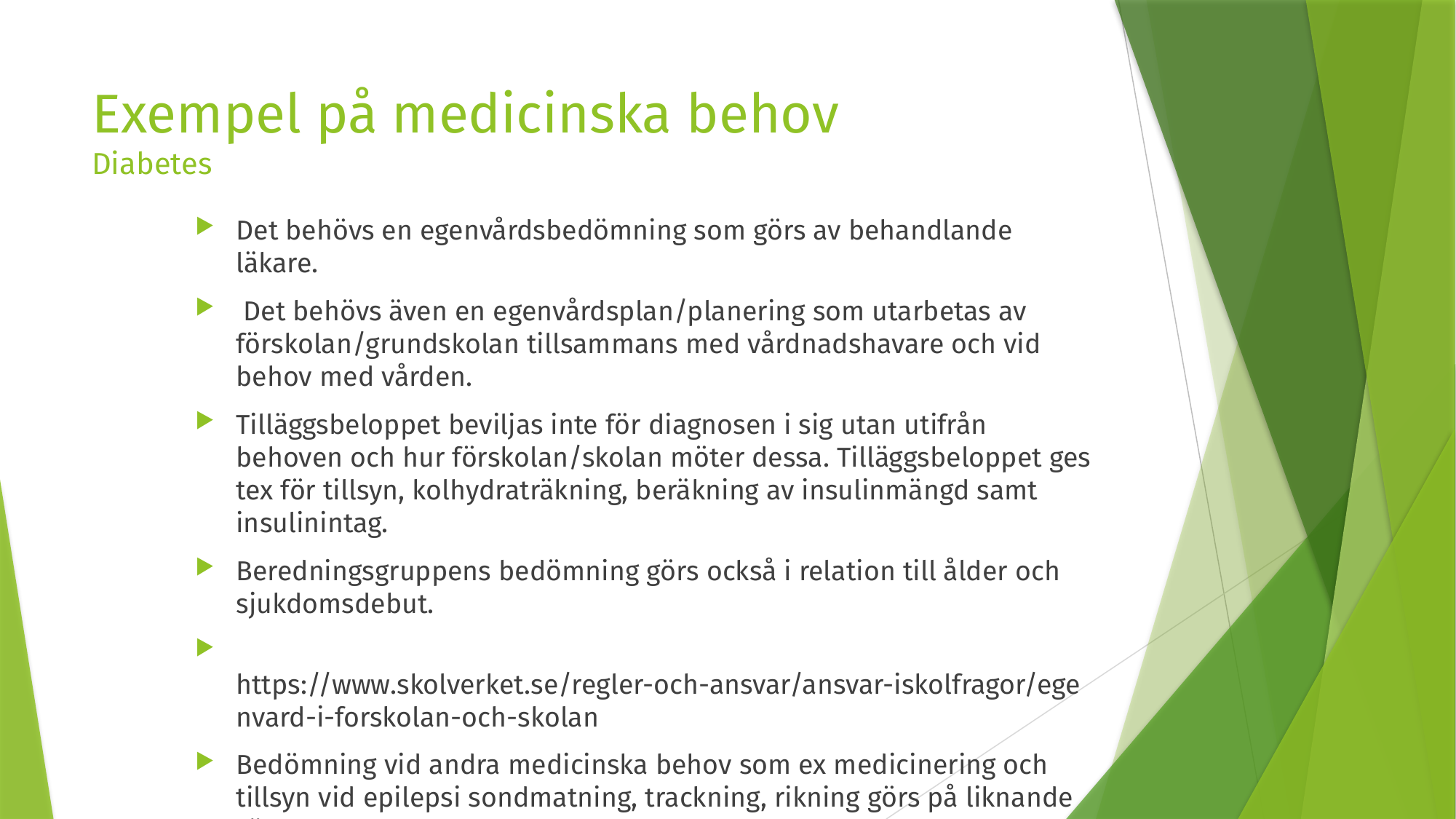

# Exempel på medicinska behov Diabetes
Det behövs en egenvårdsbedömning som görs av behandlande läkare.
 Det behövs även en egenvårdsplan/planering som utarbetas av förskolan/grundskolan tillsammans med vårdnadshavare och vid behov med vården.
Tilläggsbeloppet beviljas inte för diagnosen i sig utan utifrån behoven och hur förskolan/skolan möter dessa. Tilläggsbeloppet ges tex för tillsyn, kolhydraträkning, beräkning av insulinmängd samt insulinintag.
Beredningsgruppens bedömning görs också i relation till ålder och sjukdomsdebut.
 https://www.skolverket.se/regler-och-ansvar/ansvar-iskolfragor/egenvard-i-forskolan-och-skolan
Bedömning vid andra medicinska behov som ex medicinering och tillsyn vid epilepsi sondmatning, trackning, rikning görs på liknande sätt.